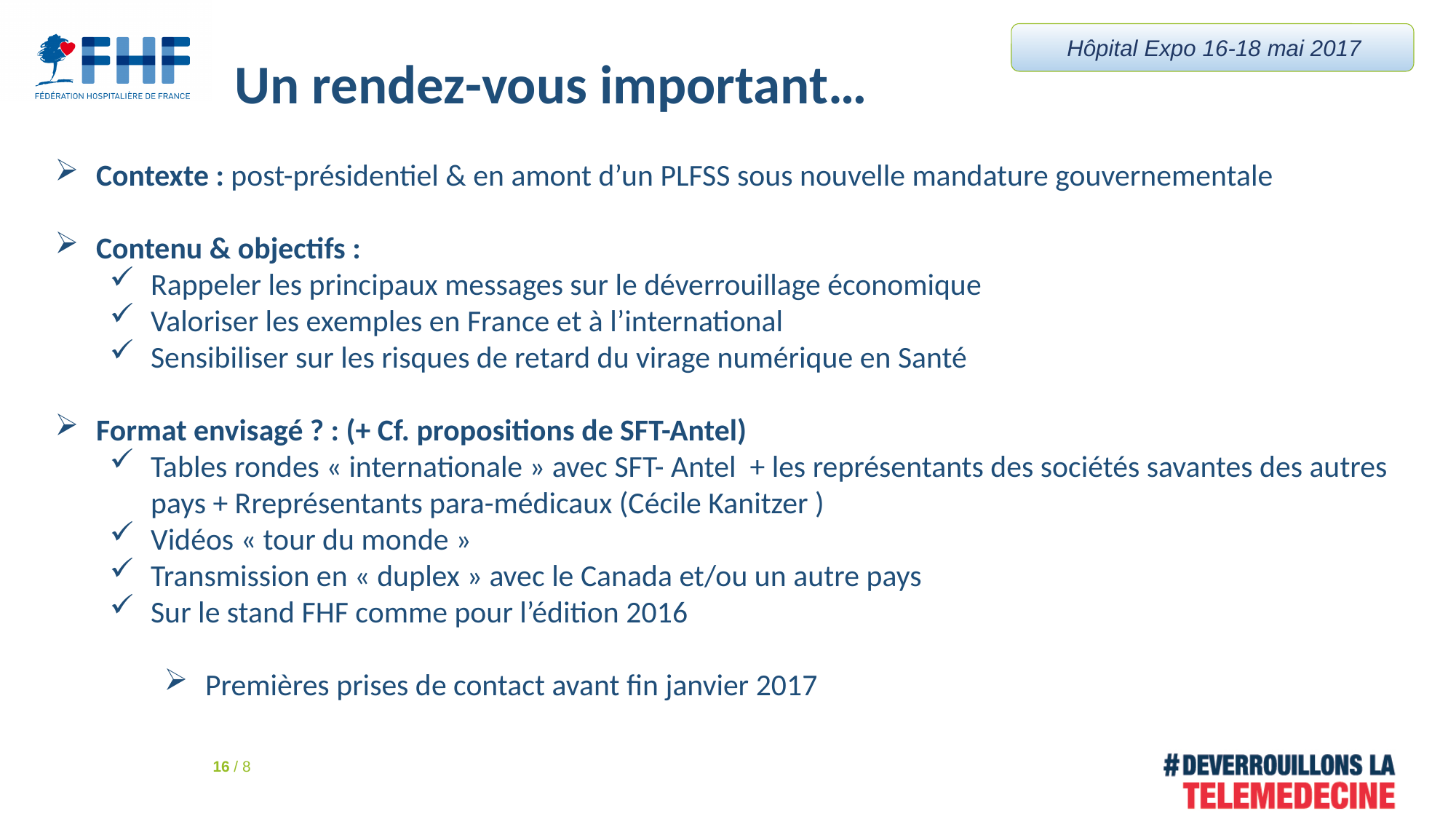

Hôpital Expo 16-18 mai 2017
Un rendez-vous important…
Contexte : post-présidentiel & en amont d’un PLFSS sous nouvelle mandature gouvernementale
Contenu & objectifs :
Rappeler les principaux messages sur le déverrouillage économique
Valoriser les exemples en France et à l’international
Sensibiliser sur les risques de retard du virage numérique en Santé

Format envisagé ? : (+ Cf. propositions de SFT-Antel)
Tables rondes « internationale » avec SFT- Antel  + les représentants des sociétés savantes des autres pays + Rreprésentants para-médicaux (Cécile Kanitzer )
Vidéos « tour du monde »
Transmission en « duplex » avec le Canada et/ou un autre pays
Sur le stand FHF comme pour l’édition 2016

Premières prises de contact avant fin janvier 2017
16 / 8